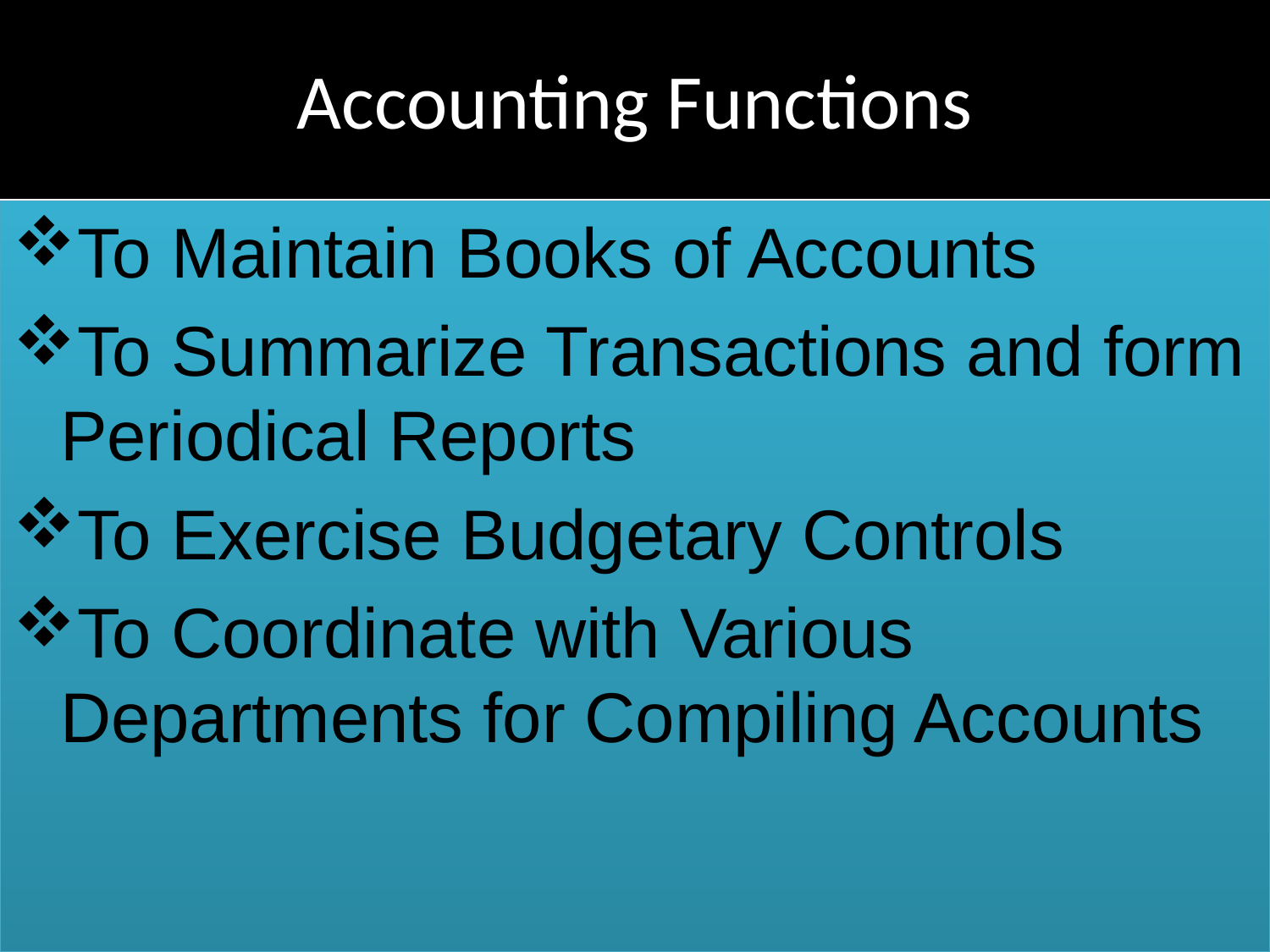

# Accounting Functions
To Maintain Books of Accounts
To Summarize Transactions and form Periodical Reports
To Exercise Budgetary Controls
To Coordinate with Various Departments for Compiling Accounts